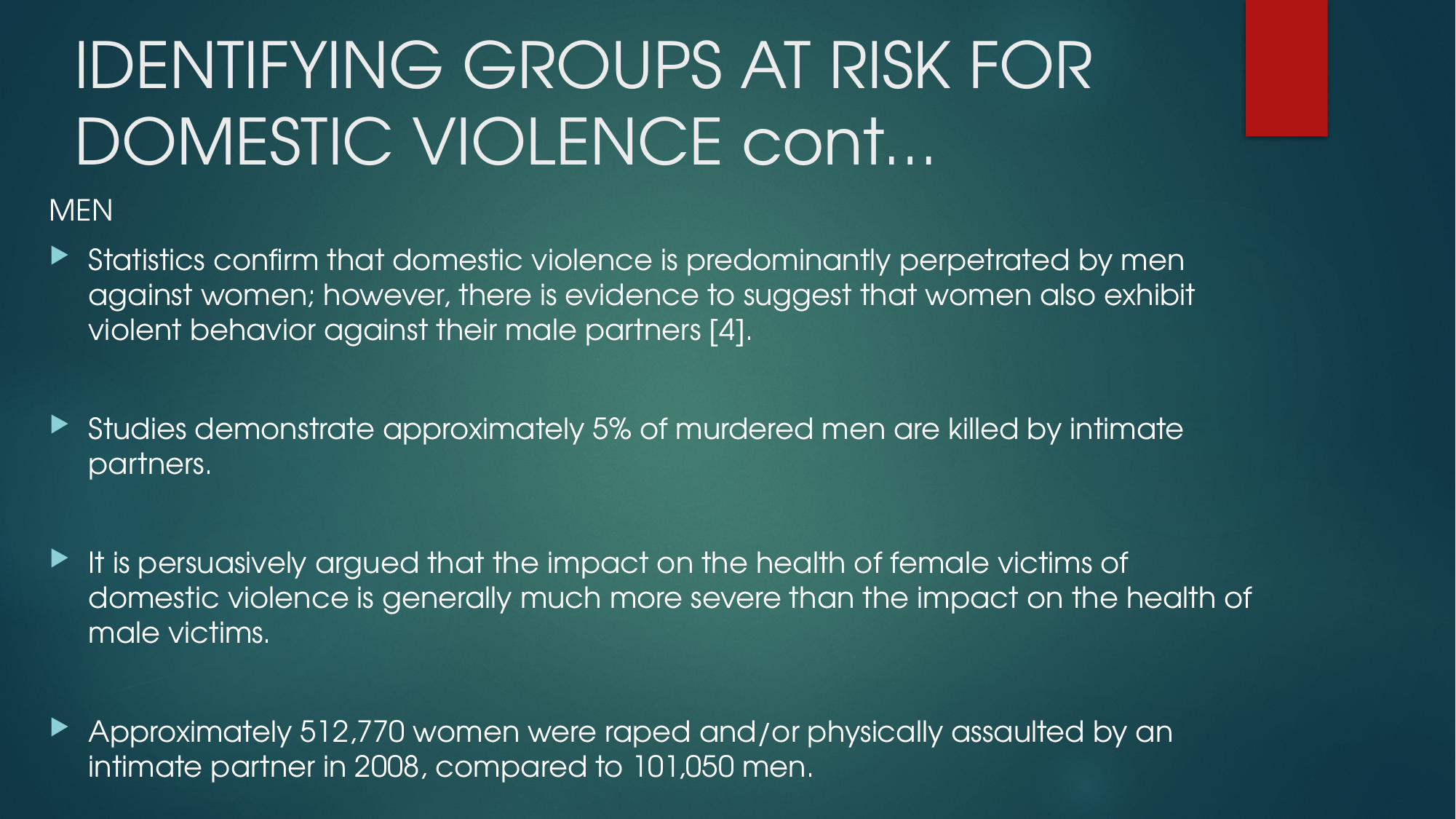

# IDENTIFYING GROUPS AT RISK FOR DOMESTIC VIOLENCE cont…
MEN
Statistics confirm that domestic violence is predominantly perpetrated by men against women; however, there is evidence to suggest that women also exhibit violent behavior against their male partners [4].

Studies demonstrate approximately 5% of murdered men are killed by intimate partners.

It is persuasively argued that the impact on the health of female victims of domestic violence is generally much more severe than the impact on the health of male victims.

Approximately 512,770 women were raped and/or physically assaulted by an intimate partner in 2008, compared to 101,050 men.